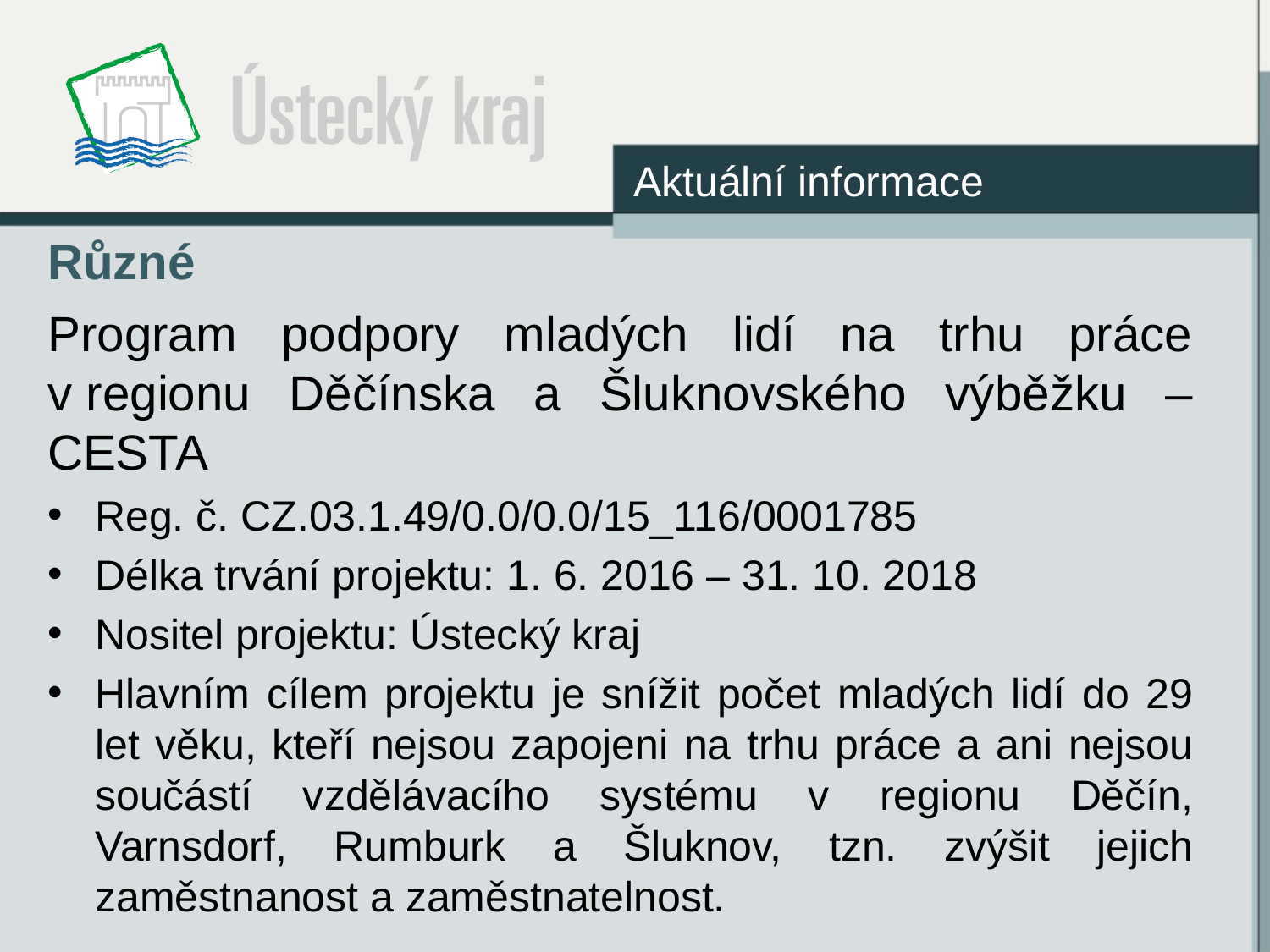

Aktuální informace
# Různé
Program podpory mladých lidí na trhu práce v regionu Děčínska a Šluknovského výběžku – CESTA
Reg. č. CZ.03.1.49/0.0/0.0/15_116/0001785
Délka trvání projektu: 1. 6. 2016 – 31. 10. 2018
Nositel projektu: Ústecký kraj
Hlavním cílem projektu je snížit počet mladých lidí do 29 let věku, kteří nejsou zapojeni na trhu práce a ani nejsou součástí vzdělávacího systému v regionu Děčín, Varnsdorf, Rumburk a Šluknov, tzn. zvýšit jejich zaměstnanost a zaměstnatelnost.